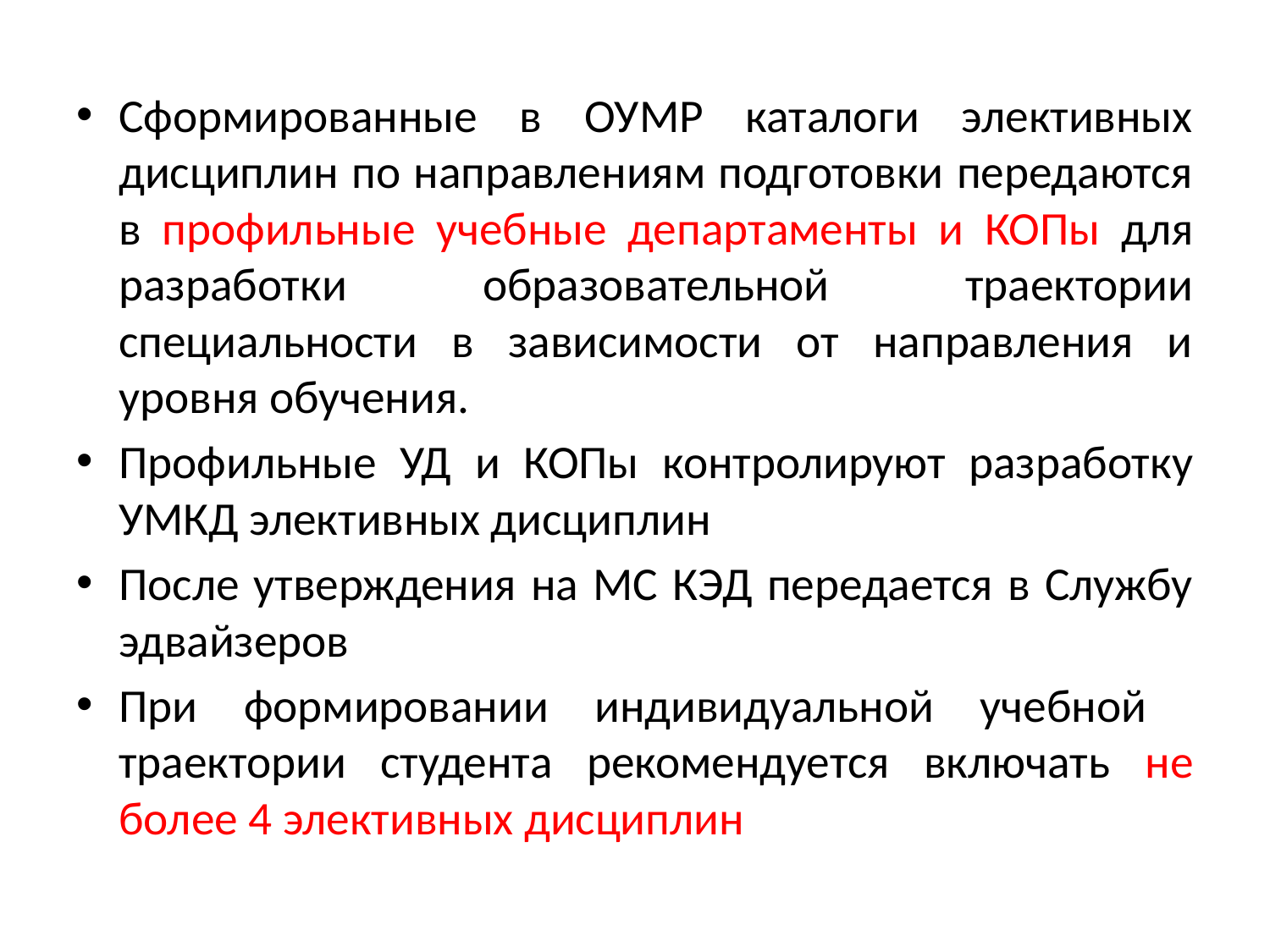

Сформированные в ОУМР каталоги элективных дисциплин по направлениям подготовки передаются в профильные учебные департаменты и КОПы для разработки образовательной траектории специальности в зависимости от направления и уровня обучения.
Профильные УД и КОПы контролируют разработку УМКД элективных дисциплин
После утверждения на МС КЭД передается в Службу эдвайзеров
При формировании индивидуальной учебной  траектории студента рекомендуется включать не более 4 элективных дисциплин